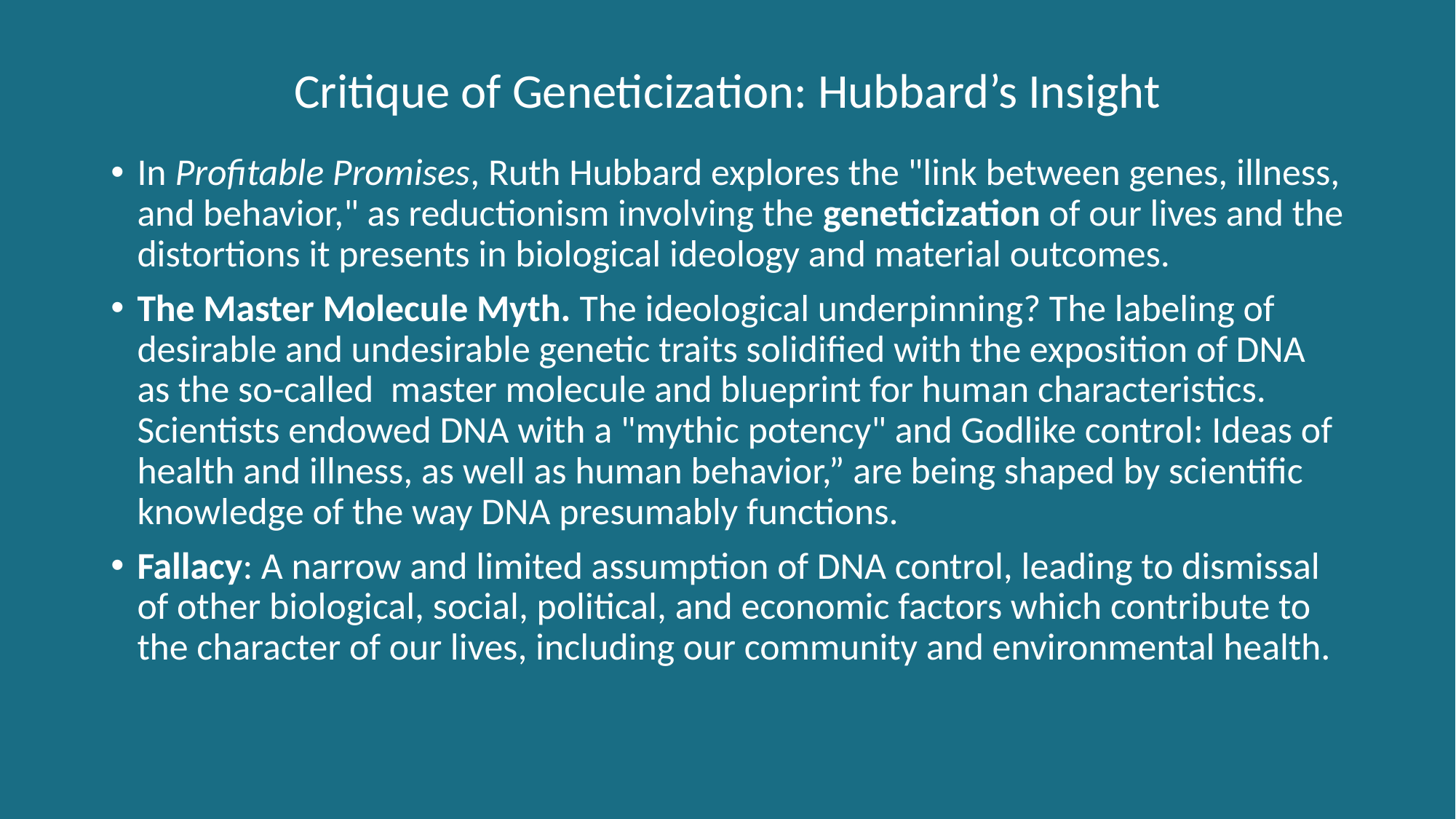

# Critique of Geneticization: Hubbard’s Insight
In Profitable Promises, Ruth Hubbard explores the "link between genes, illness, and behavior," as reductionism involving the geneticization of our lives and the distortions it presents in biological ideology and material outcomes.
The Master Molecule Myth. The ideological underpinning? The labeling of desirable and undesirable genetic traits solidified with the exposition of DNA as the so-called  master molecule and blueprint for human characteristics. Scientists endowed DNA with a "mythic potency" and Godlike control: Ideas of health and illness, as well as human behavior,” are being shaped by scientific knowledge of the way DNA presumably functions.
Fallacy: A narrow and limited assumption of DNA control, leading to dismissal of other biological, social, political, and economic factors which contribute to the character of our lives, including our community and environmental health.